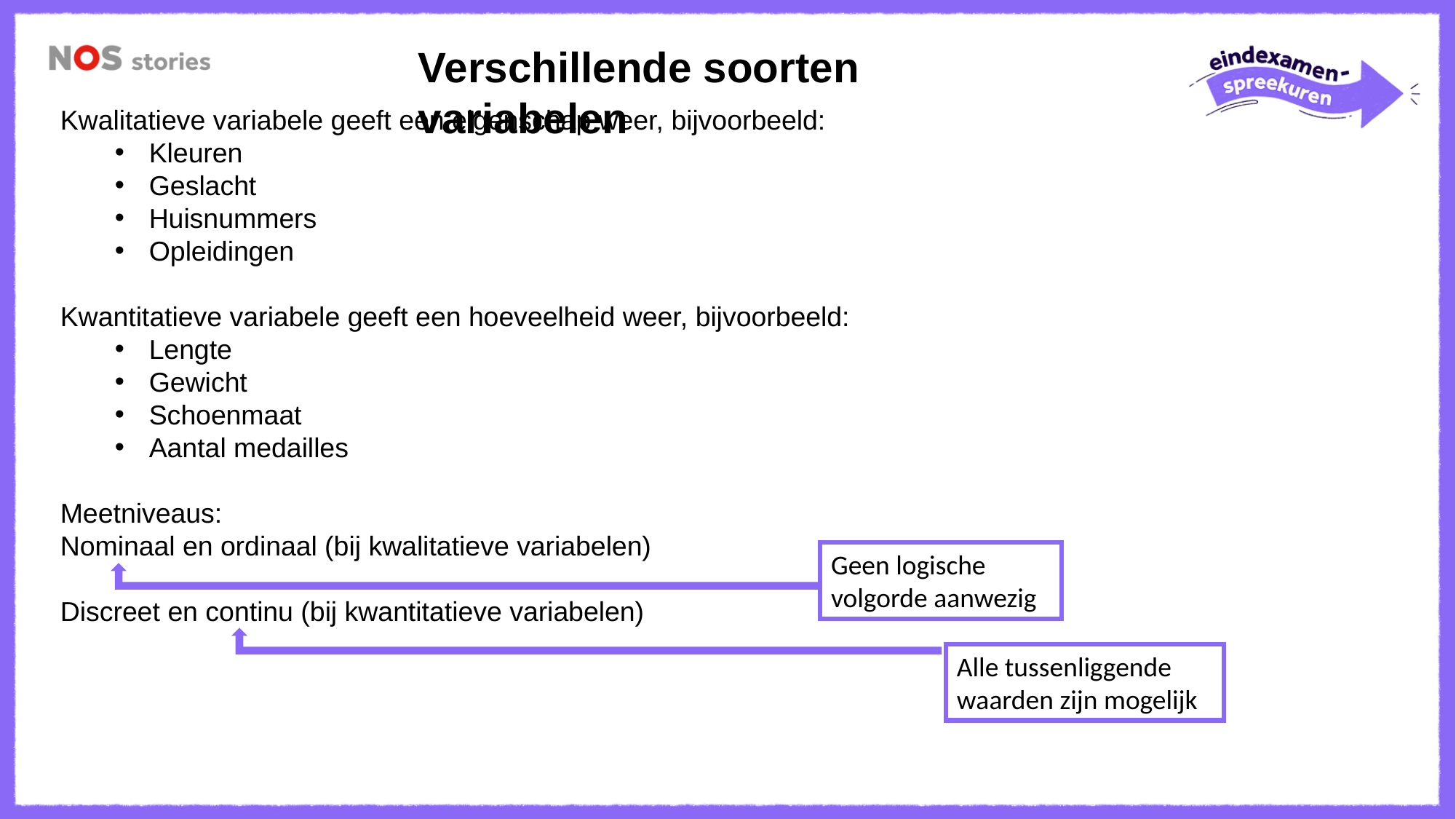

Verschillende soorten variabelen
Kwalitatieve variabele geeft een eigenschap weer, bijvoorbeeld:
Kleuren
Geslacht
Huisnummers
Opleidingen

Kwantitatieve variabele geeft een hoeveelheid weer, bijvoorbeeld:
Lengte
Gewicht
Schoenmaat
Aantal medailles

Meetniveaus:
Nominaal en ordinaal (bij kwalitatieve variabelen)

Discreet en continu (bij kwantitatieve variabelen)

Geen logische volgorde aanwezig

Alle tussenliggende waarden zijn mogelijk